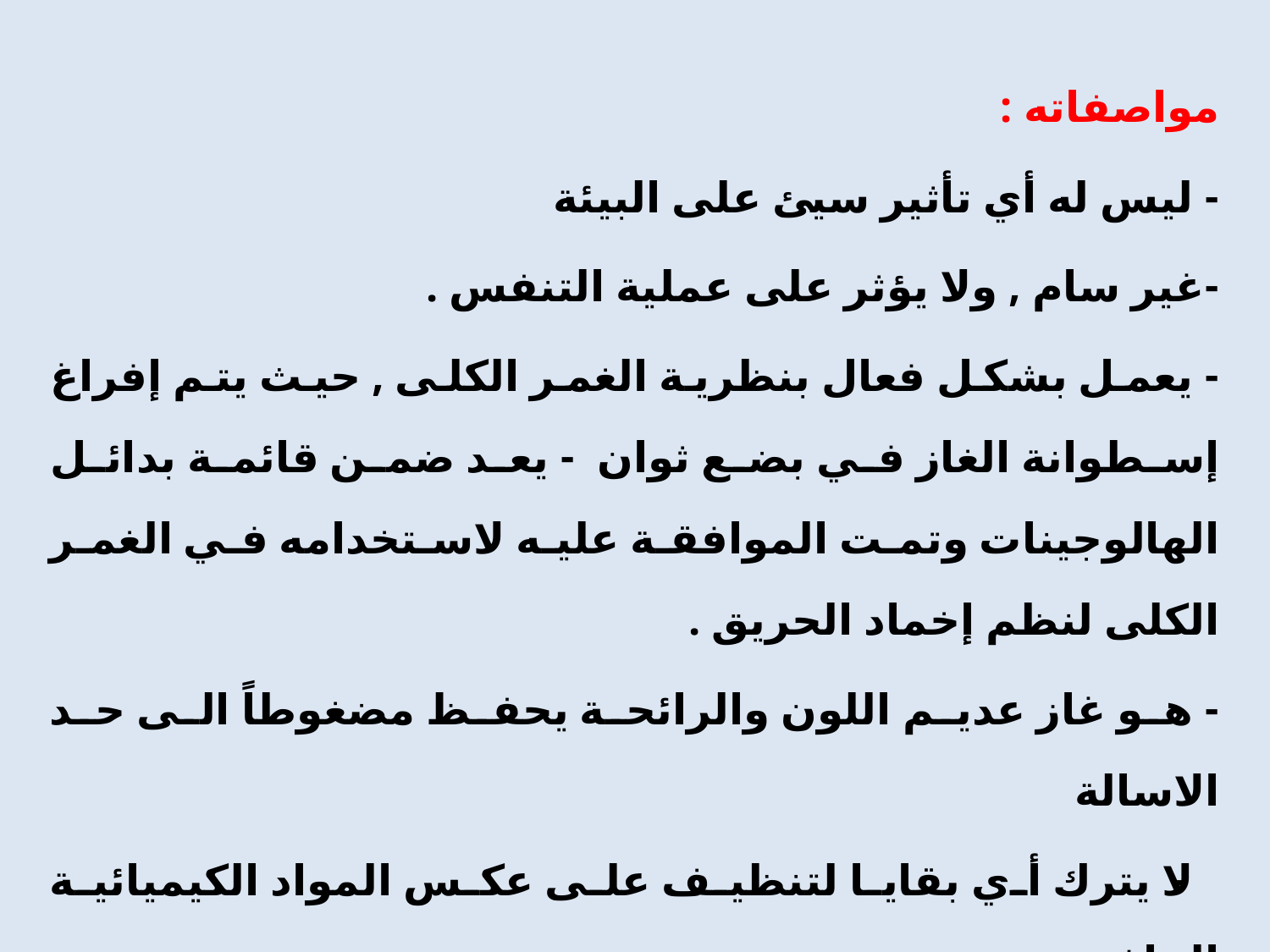

مواصفاته :
- ليس له أي تأثير سيئ على البيئة
-غير سام , ولا يؤثر على عملية التنفس .
- يعمل بشكل فعال بنظرية الغمر الكلى , حيث يتم إفراغ إسطوانة الغاز في بضع ثوان  - يعد ضمن قائمة بدائل الهالوجينات وتمت الموافقة عليه لاستخدامه في الغمر الكلى لنظم إخماد الحريق .
- هو غاز عديم اللون والرائحة يحفظ مضغوطاً الى حد الاسالة
- لا يترك أي بقايا لتنظيف على عكس المواد الكيميائية الجافة
- هو من المواد صديقة البيئة
- غير موصل كهربائيا على عكس المياه